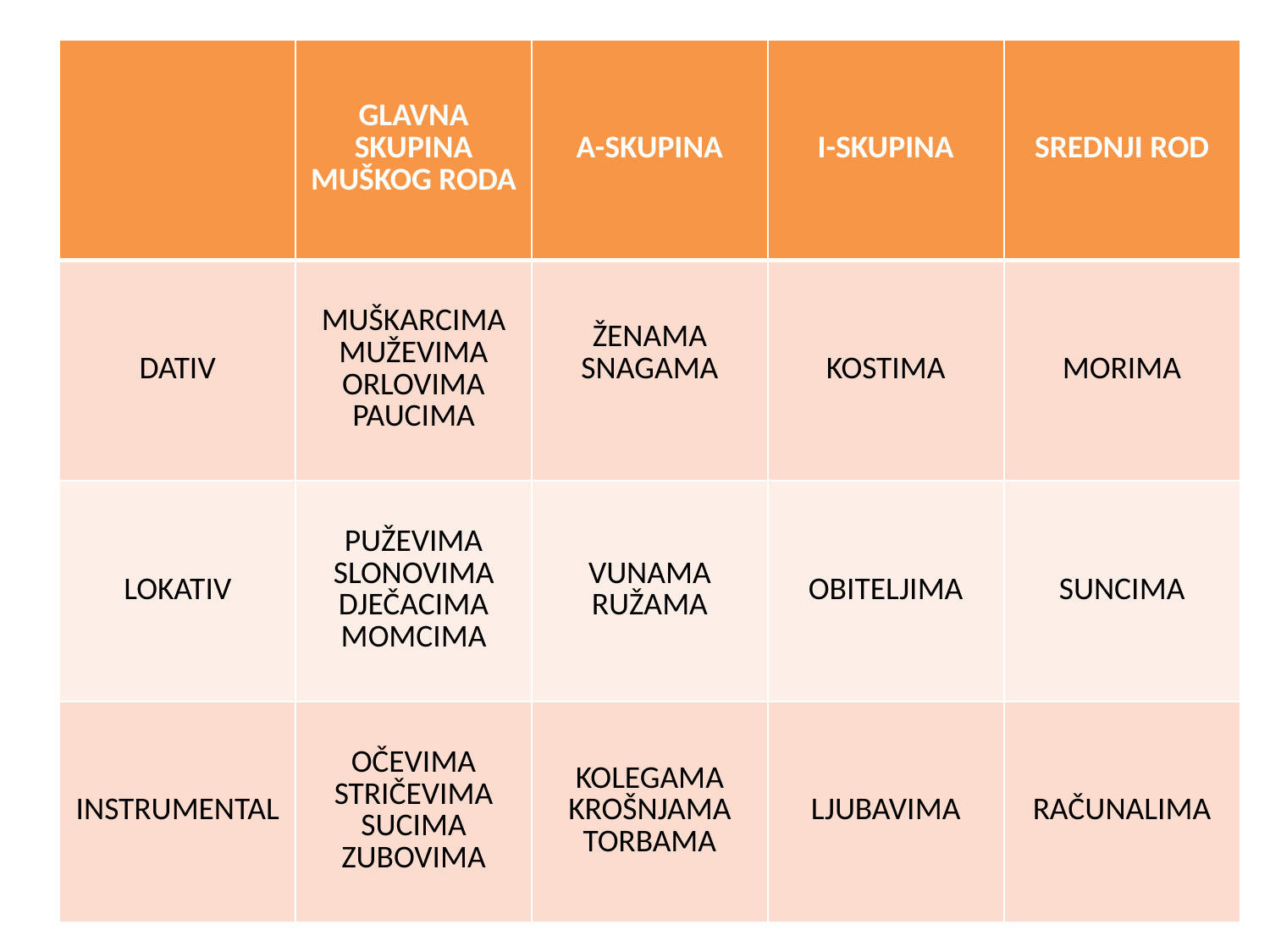

|  | GLAVNA SKUPINA MUŠKOG RODA | A-SKUPINA | I-SKUPINA | SREDNJI ROD |
| --- | --- | --- | --- | --- |
| DATIV | MUŠKARCIMA MUŽEVIMA ORLOVIMA PAUCIMA | ŽENAMA SNAGAMA | KOSTIMA | MORIMA |
| LOKATIV | PUŽEVIMA SLONOVIMA DJEČACIMA MOMCIMA | VUNAMA RUŽAMA | OBITELJIMA | SUNCIMA |
| INSTRUMENTAL | OČEVIMA STRIČEVIMA SUCIMA ZUBOVIMA | KOLEGAMA KROŠNJAMA TORBAMA | LJUBAVIMA | RAČUNALIMA |